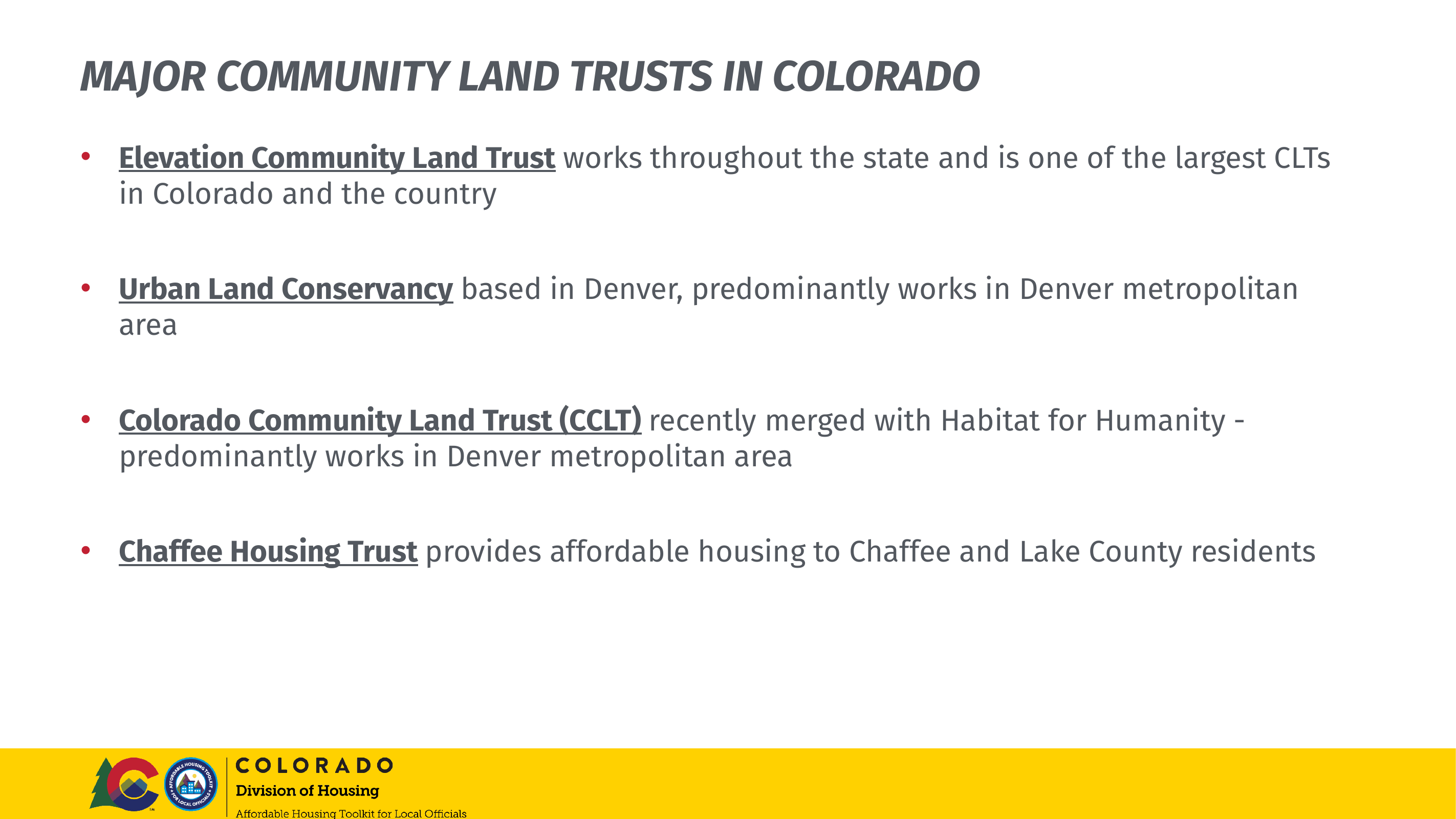

MAJOR COMMUNITY LAND TRUSTS IN COLORADO
Elevation Community Land Trust works throughout the state and is one of the largest CLTs in Colorado and the country
Urban Land Conservancy based in Denver, predominantly works in Denver metropolitan area
Colorado Community Land Trust (CCLT) recently merged with Habitat for Humanity - predominantly works in Denver metropolitan area
Chaffee Housing Trust provides affordable housing to Chaffee and Lake County residents